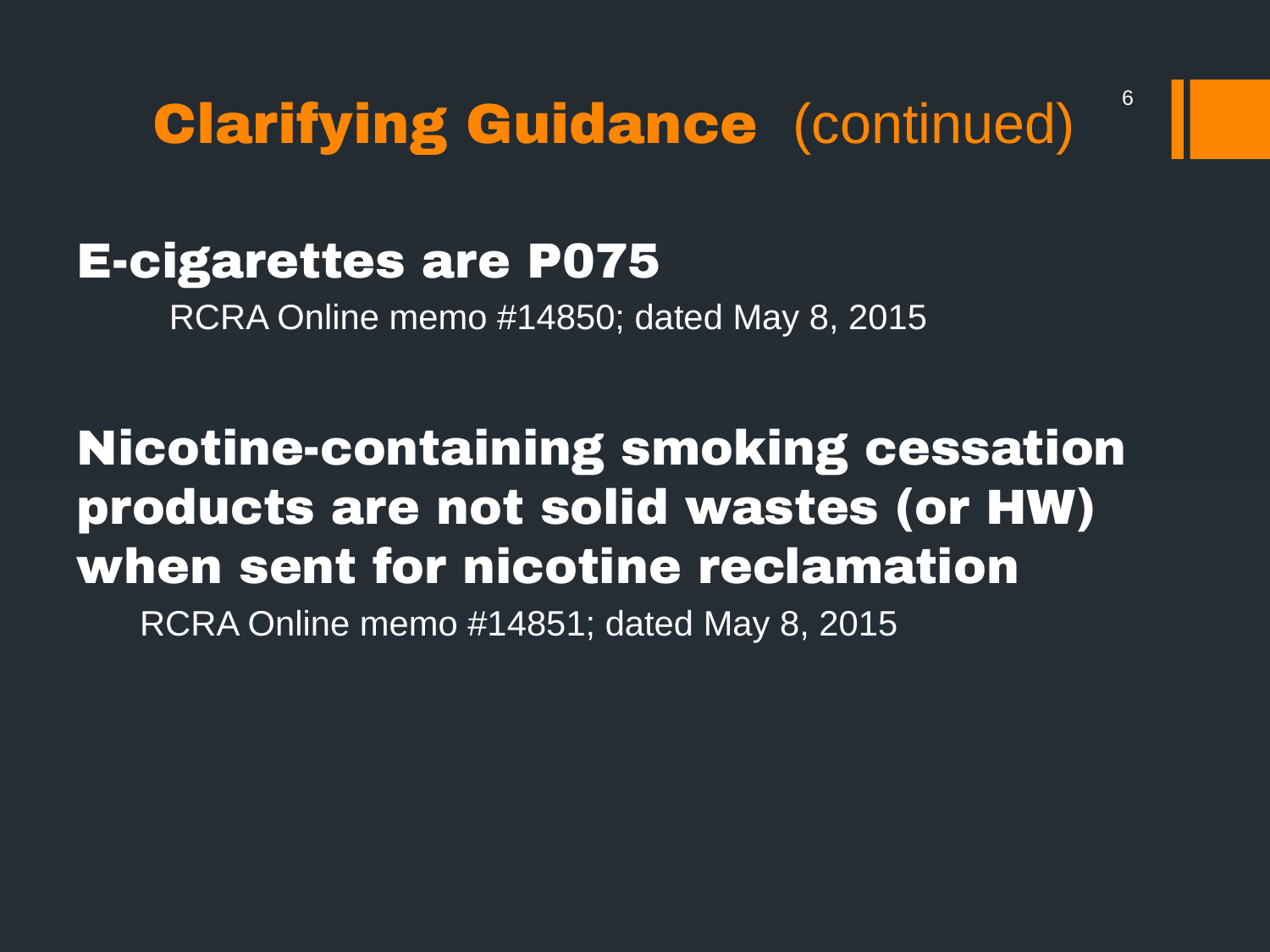

# Clarifying Guidance  (continued)
6
E-cigarettes are P075
          RCRA Online memo #14850; dated May 8, 2015

Nicotine-containing smoking cessation products are not solid wastes (or HW) when sent for nicotine reclamation
RCRA Online memo #14851; dated May 8, 2015